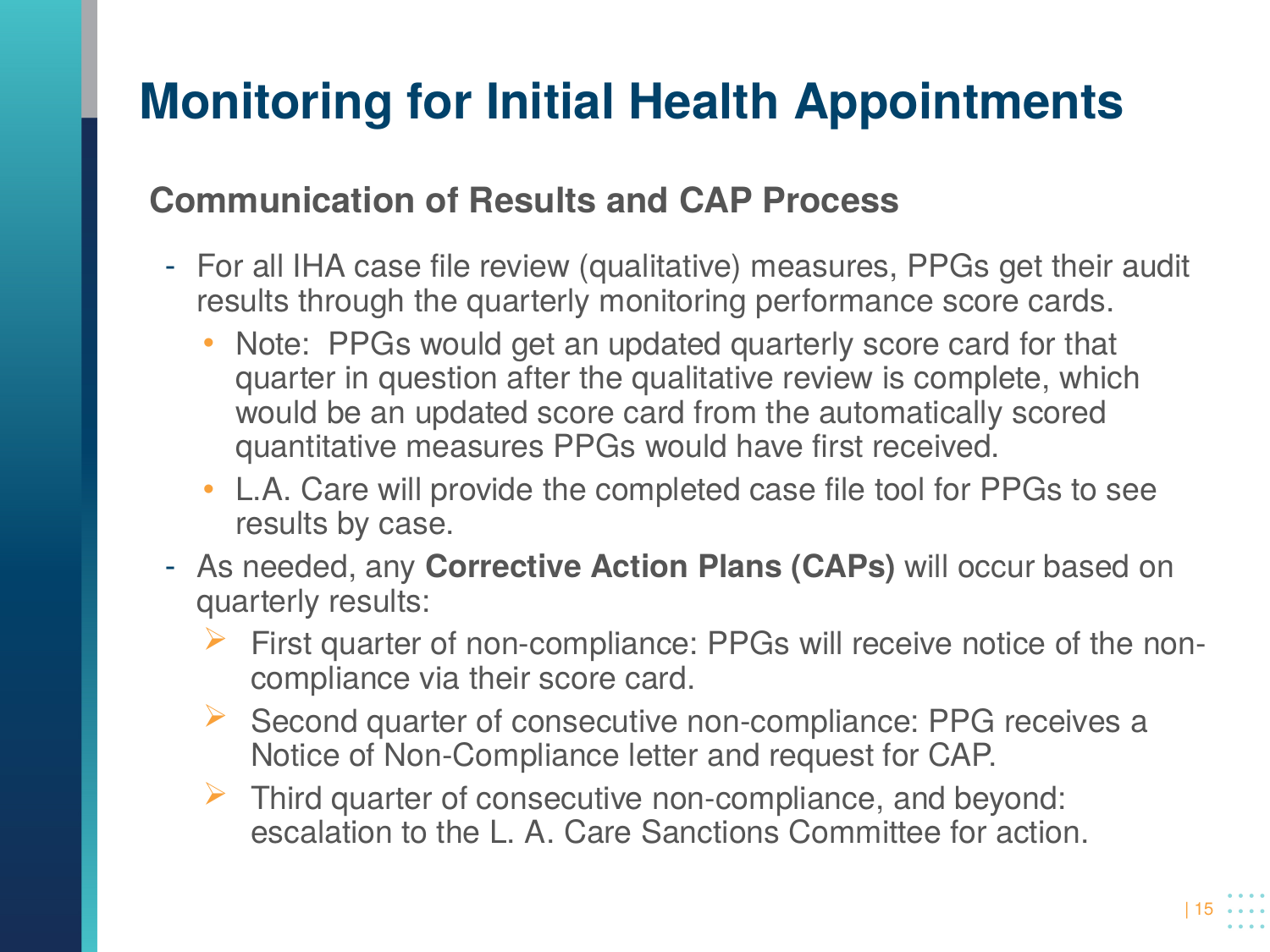

# Monitoring for Initial Health Appointments
 Communication of Results and CAP Process
For all IHA case file review (qualitative) measures, PPGs get their audit results through the quarterly monitoring performance score cards.
Note:  PPGs would get an updated quarterly score card for that quarter in question after the qualitative review is complete, which would be an updated score card from the automatically scored quantitative measures PPGs would have first received.
L.A. Care will provide the completed case file tool for PPGs to see results by case.
As needed, any Corrective Action Plans (CAPs) will occur based on quarterly results:
First quarter of non-compliance: PPGs will receive notice of the non-compliance via their score card.
Second quarter of consecutive non-compliance: PPG receives a Notice of Non-Compliance letter and request for CAP.
Third quarter of consecutive non-compliance, and beyond: escalation to the L. A. Care Sanctions Committee for action.

   | 15